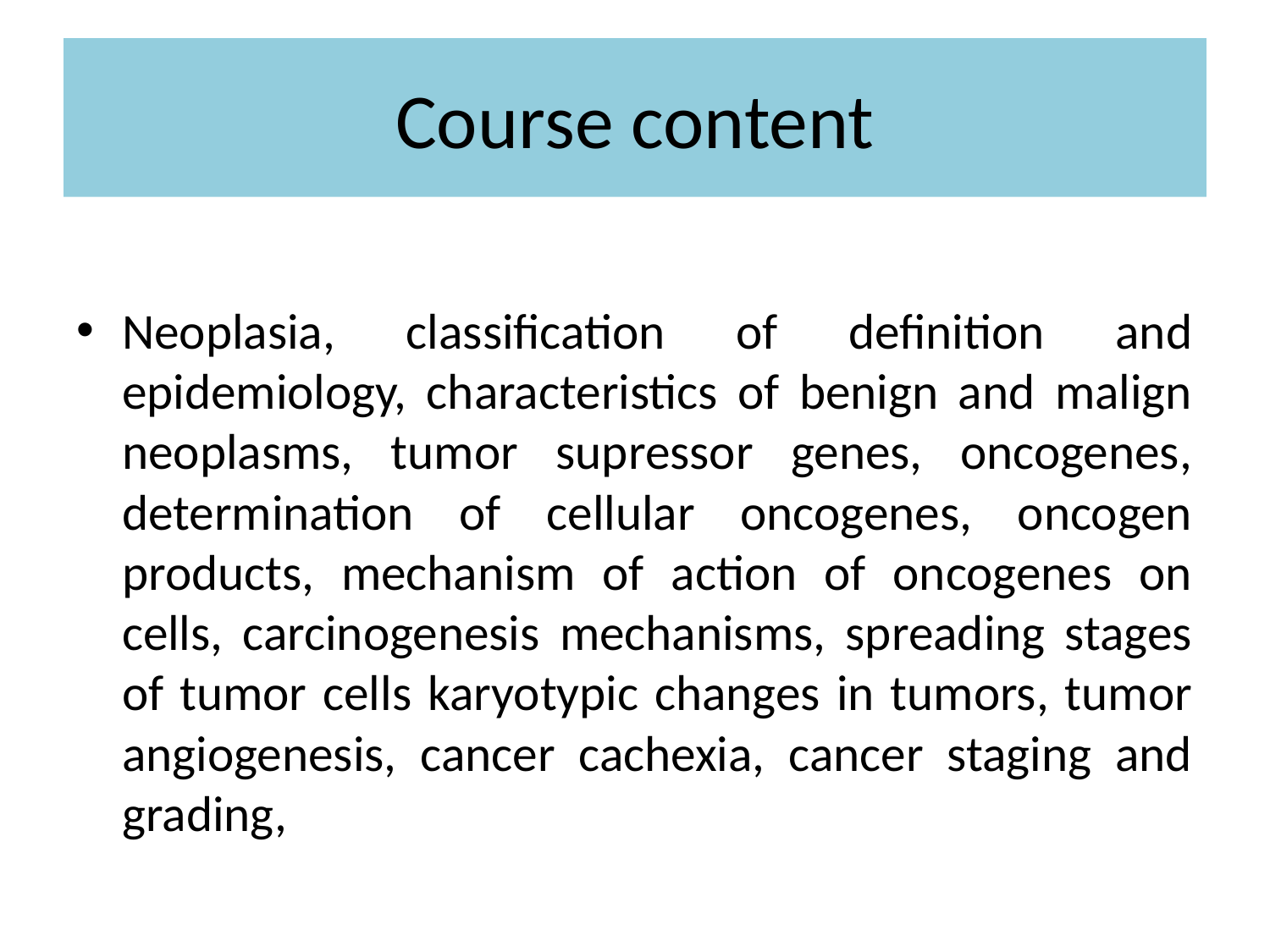

# Course content

Neoplasia, classification of definition and epidemiology, characteristics of benign and malign neoplasms, tumor supressor genes, oncogenes, determination of cellular oncogenes, oncogen products, mechanism of action of oncogenes on cells, carcinogenesis mechanisms, spreading stages of tumor cells karyotypic changes in tumors, tumor angiogenesis, cancer cachexia, cancer staging and grading,